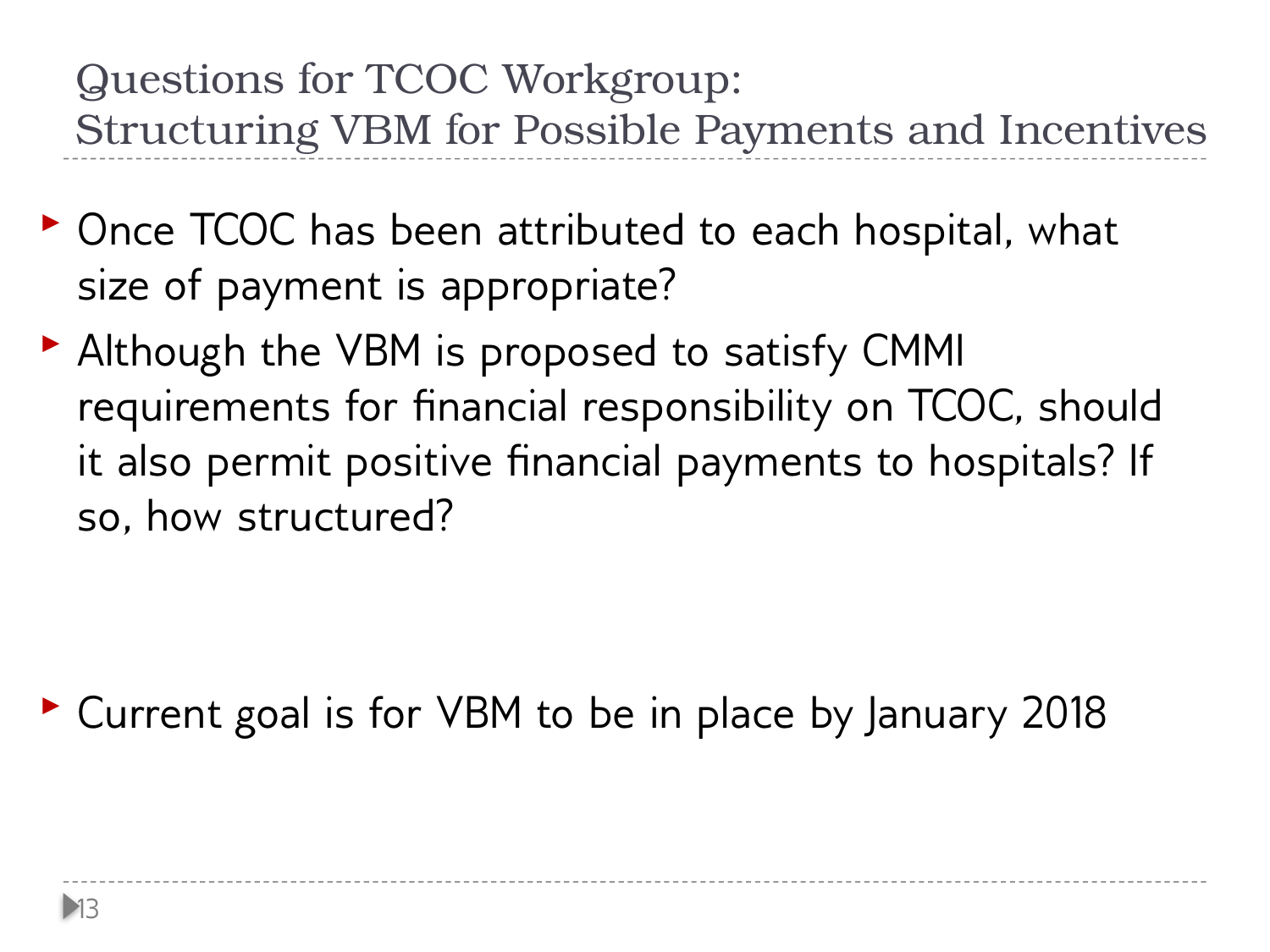

# Questions for TCOC Workgroup: Structuring VBM for Possible Payments and Incentives
Once TCOC has been attributed to each hospital, what size of payment is appropriate?
Although the VBM is proposed to satisfy CMMI requirements for financial responsibility on TCOC, should it also permit positive financial payments to hospitals? If so, how structured?

Current goal is for VBM to be in place by January 2018